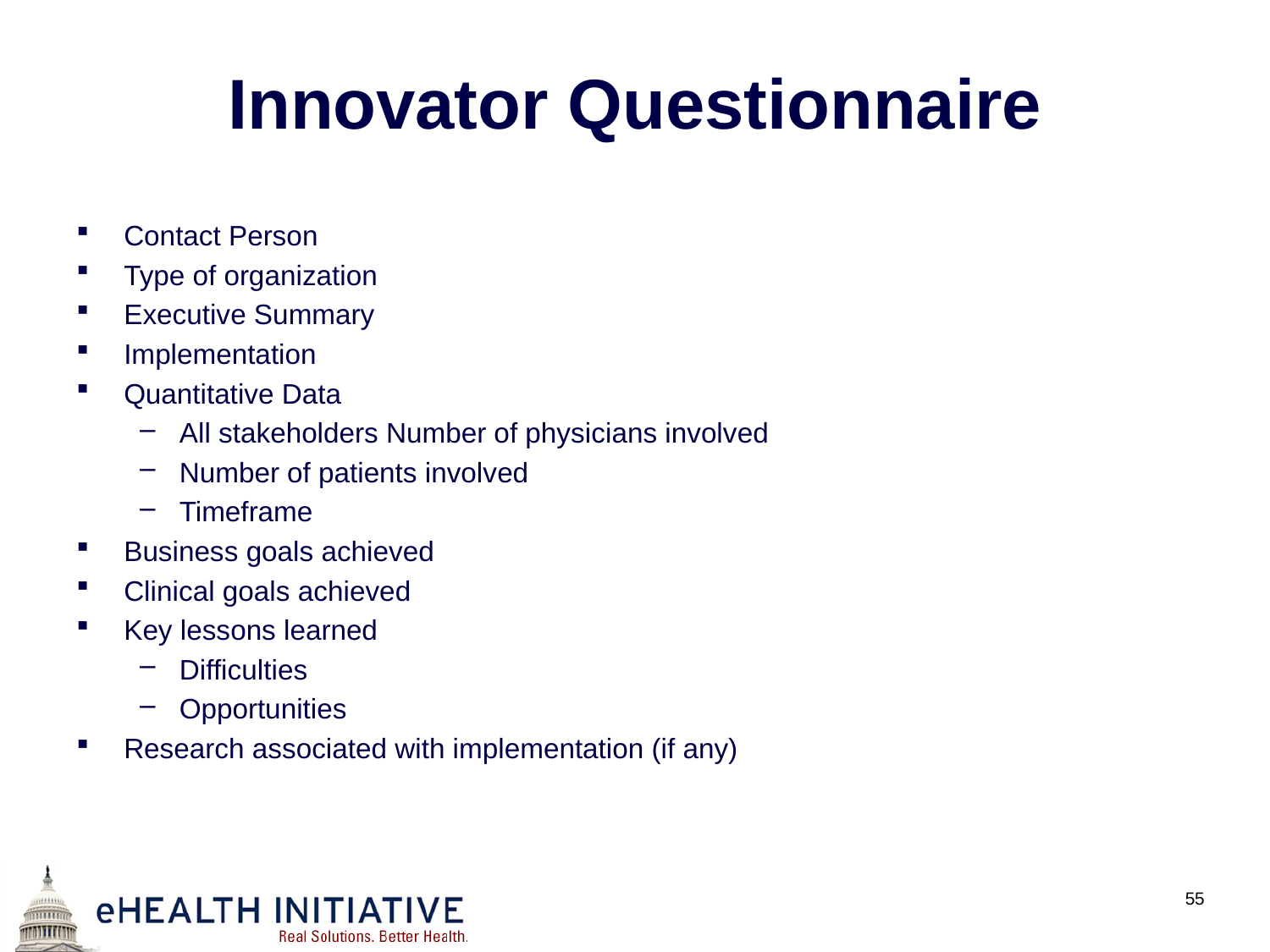

# Innovator Questionnaire
Contact Person
Type of organization
Executive Summary
Implementation
Quantitative Data
All stakeholders Number of physicians involved
Number of patients involved
Timeframe
Business goals achieved
Clinical goals achieved
Key lessons learned
Difficulties
Opportunities
Research associated with implementation (if any)